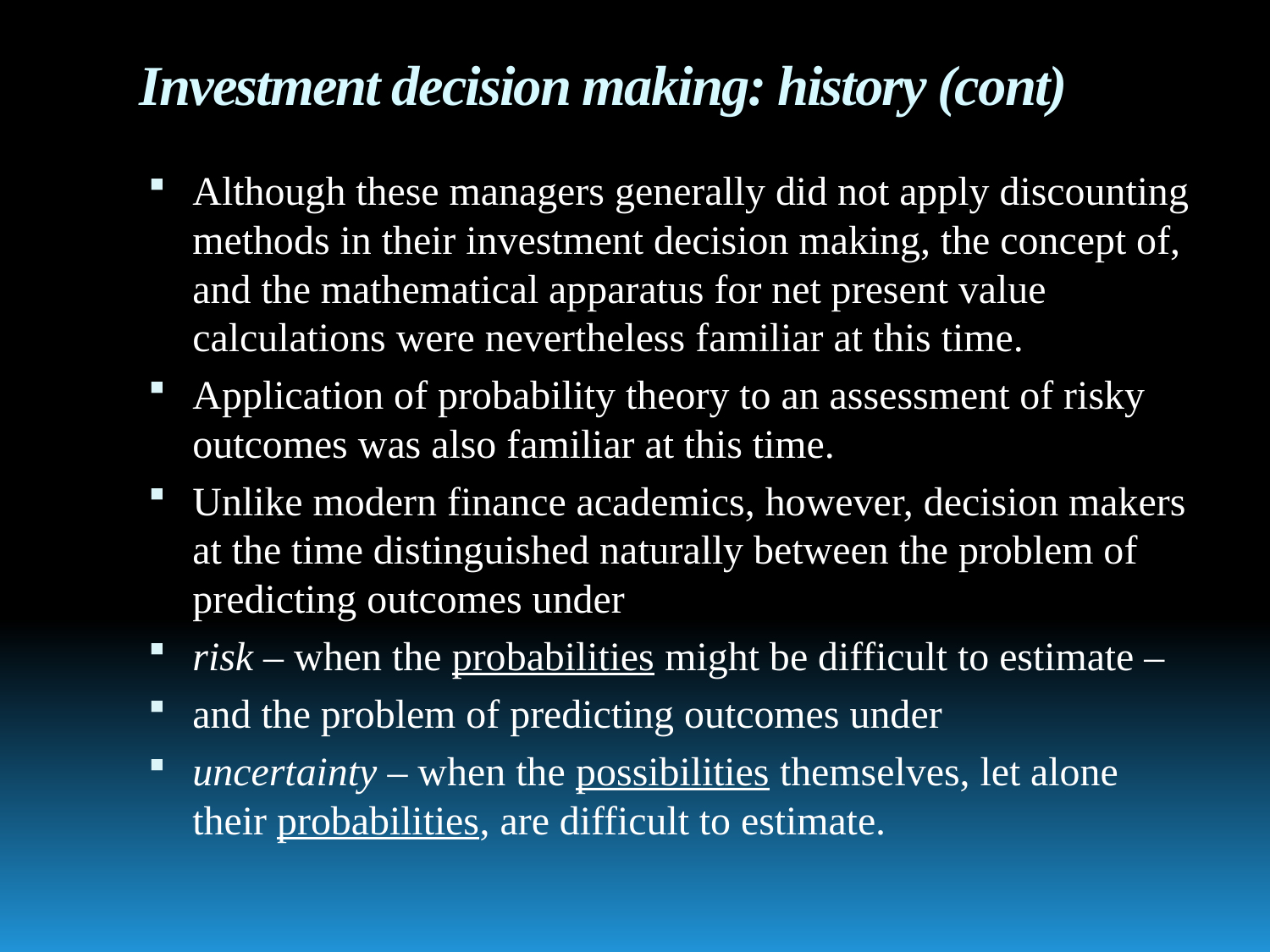

# Investment decision making: history (cont)
Although these managers generally did not apply discounting methods in their investment decision making, the concept of, and the mathematical apparatus for net present value calculations were nevertheless familiar at this time.
Application of probability theory to an assessment of risky outcomes was also familiar at this time.
Unlike modern finance academics, however, decision makers at the time distinguished naturally between the problem of predicting outcomes under
risk – when the probabilities might be difficult to estimate –
and the problem of predicting outcomes under
uncertainty – when the possibilities themselves, let alone their probabilities, are difficult to estimate.